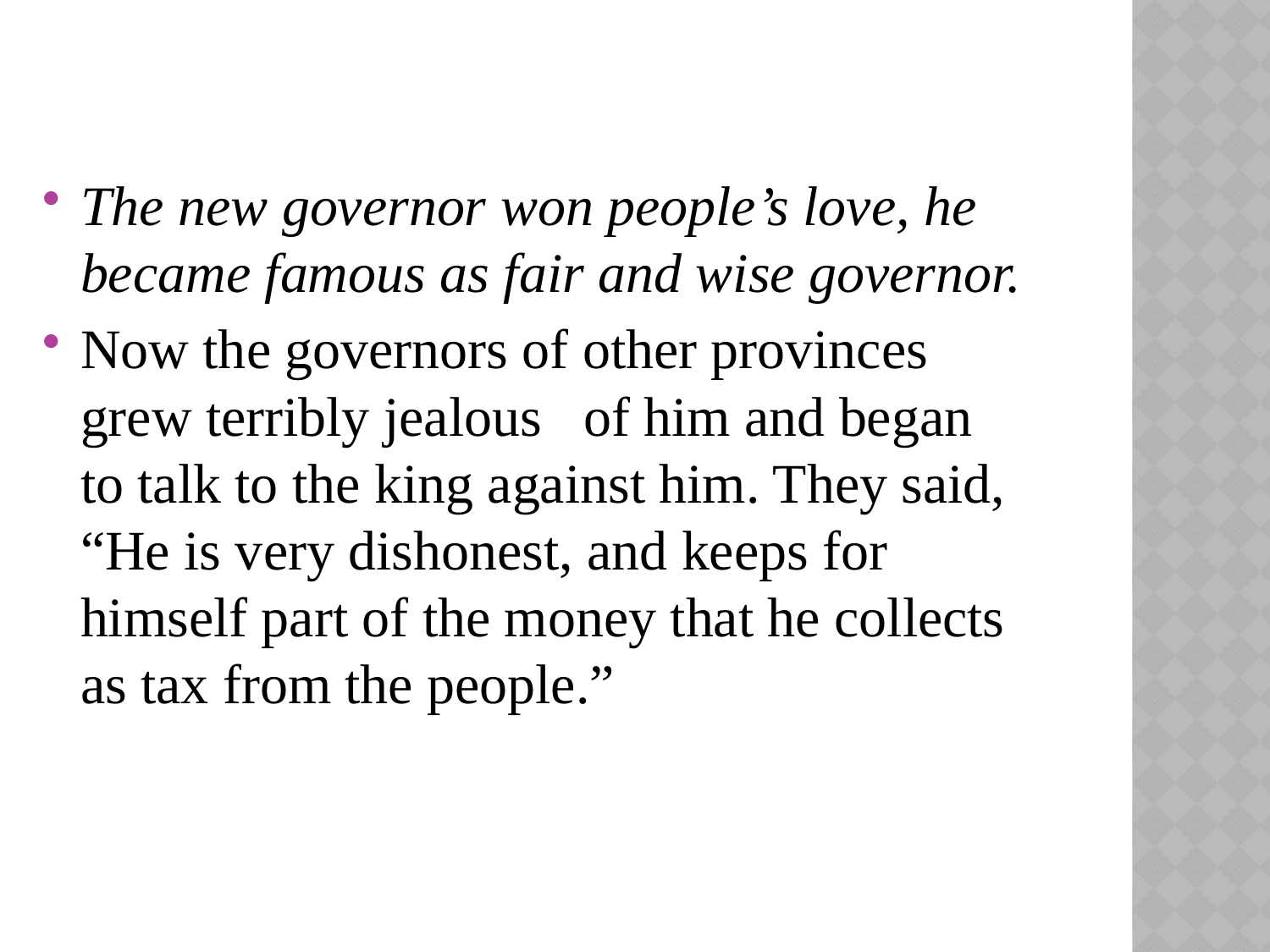

#

The new governor won people’s love, he became famous as fair and wise governor.
Now the governors of other provinces grew terribly jealous   of him and began to talk to the king against him. They said, “He is very dishonest, and keeps for himself part of the money that he collects as tax from the people.”